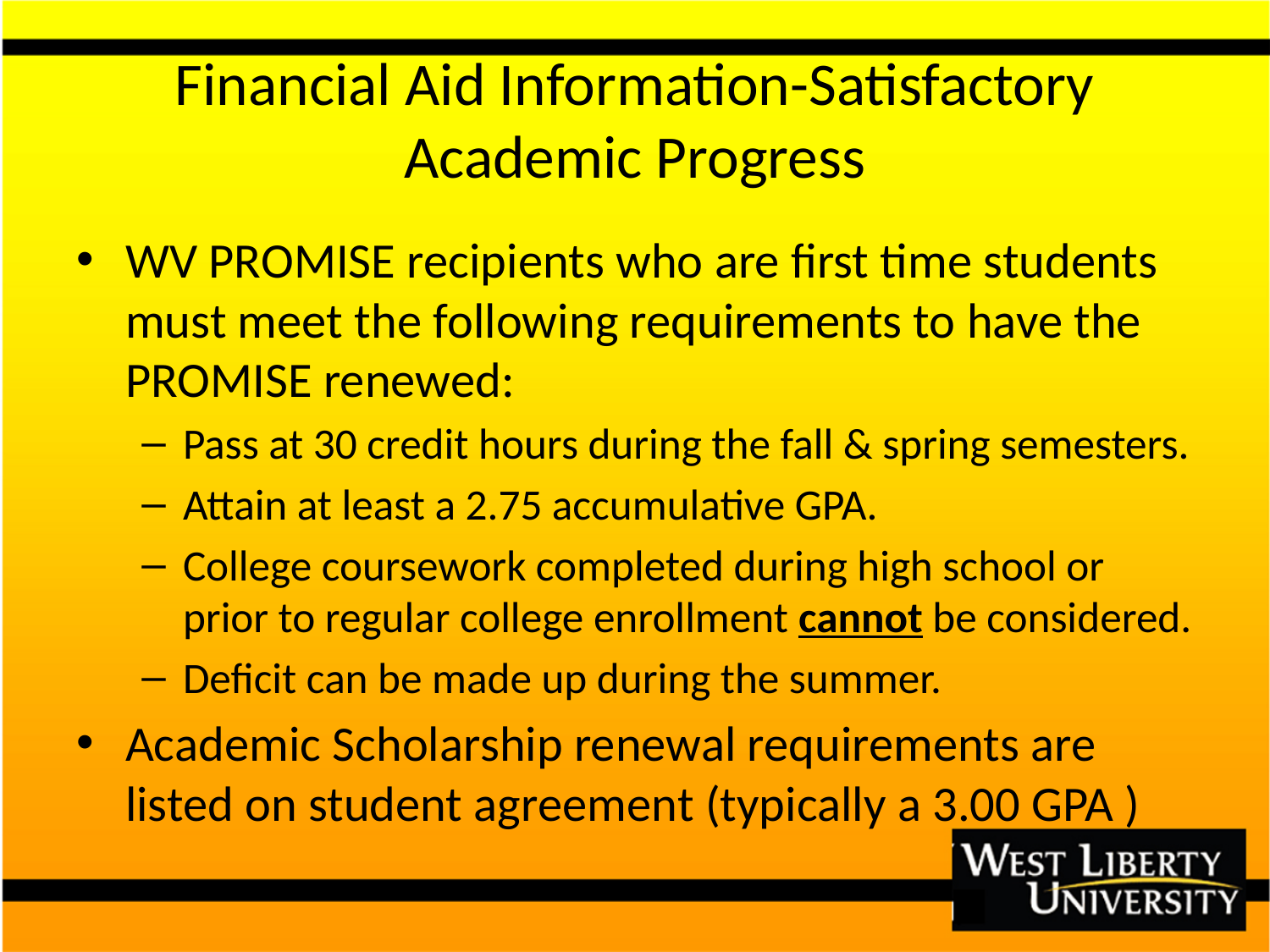

# Financial Aid Information-Satisfactory Academic Progress
WV PROMISE recipients who are first time students must meet the following requirements to have the PROMISE renewed:
Pass at 30 credit hours during the fall & spring semesters.
Attain at least a 2.75 accumulative GPA.
College coursework completed during high school or prior to regular college enrollment cannot be considered.
Deficit can be made up during the summer.
Academic Scholarship renewal requirements are listed on student agreement (typically a 3.00 GPA )